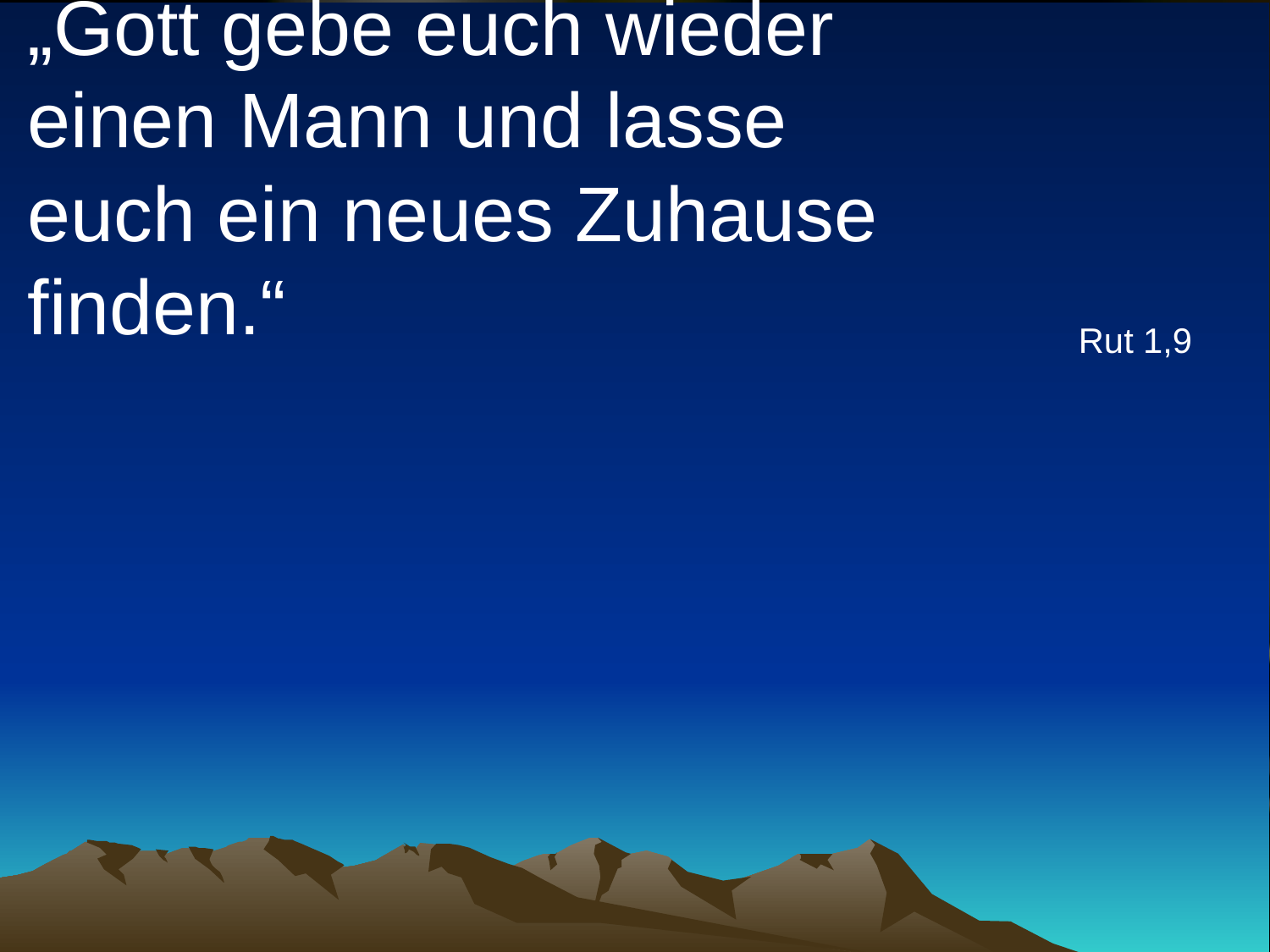

# „Gott gebe euch wieder einen Mann und lasse euch ein neues Zuhause finden.“
Rut 1,9